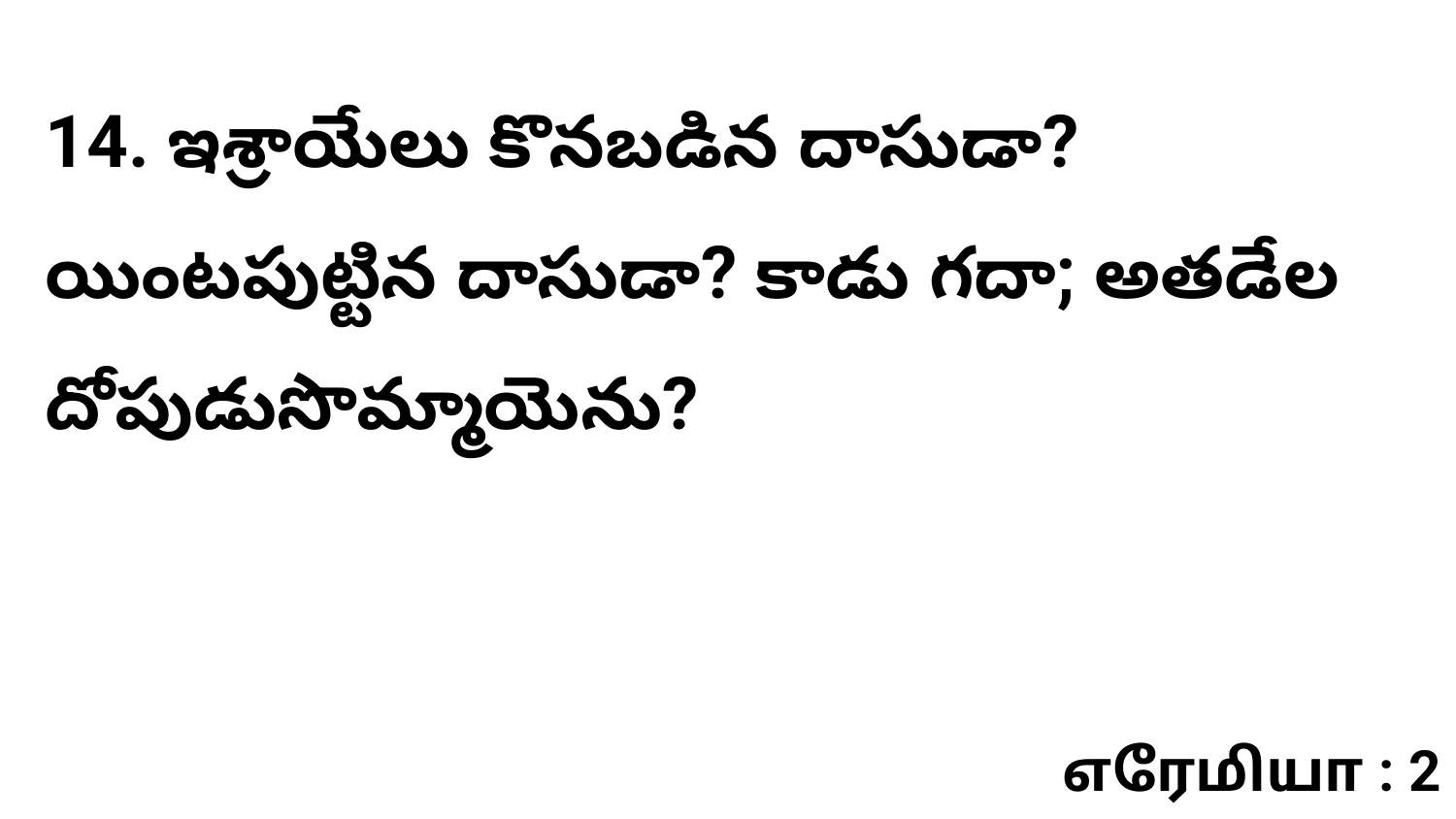

14. ఇశ్రాయేలు కొనబడిన దాసుడా? యింటపుట్టిన దాసుడా? కాడు గదా; అతడేల దోపుడుసొమ్మాయెను?
எரேமியா : 2